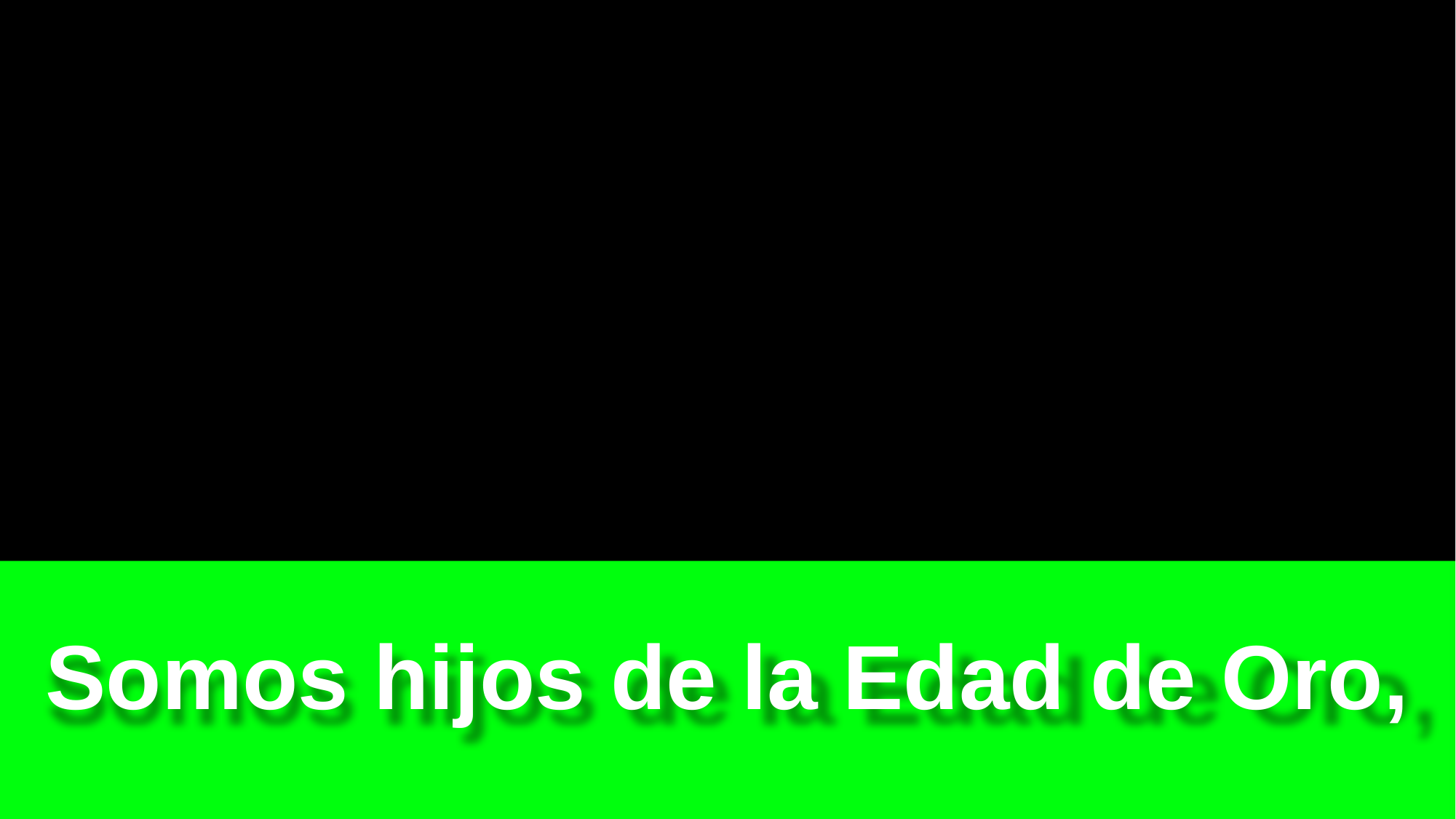

# Somos hijos de la Edad de Oro,